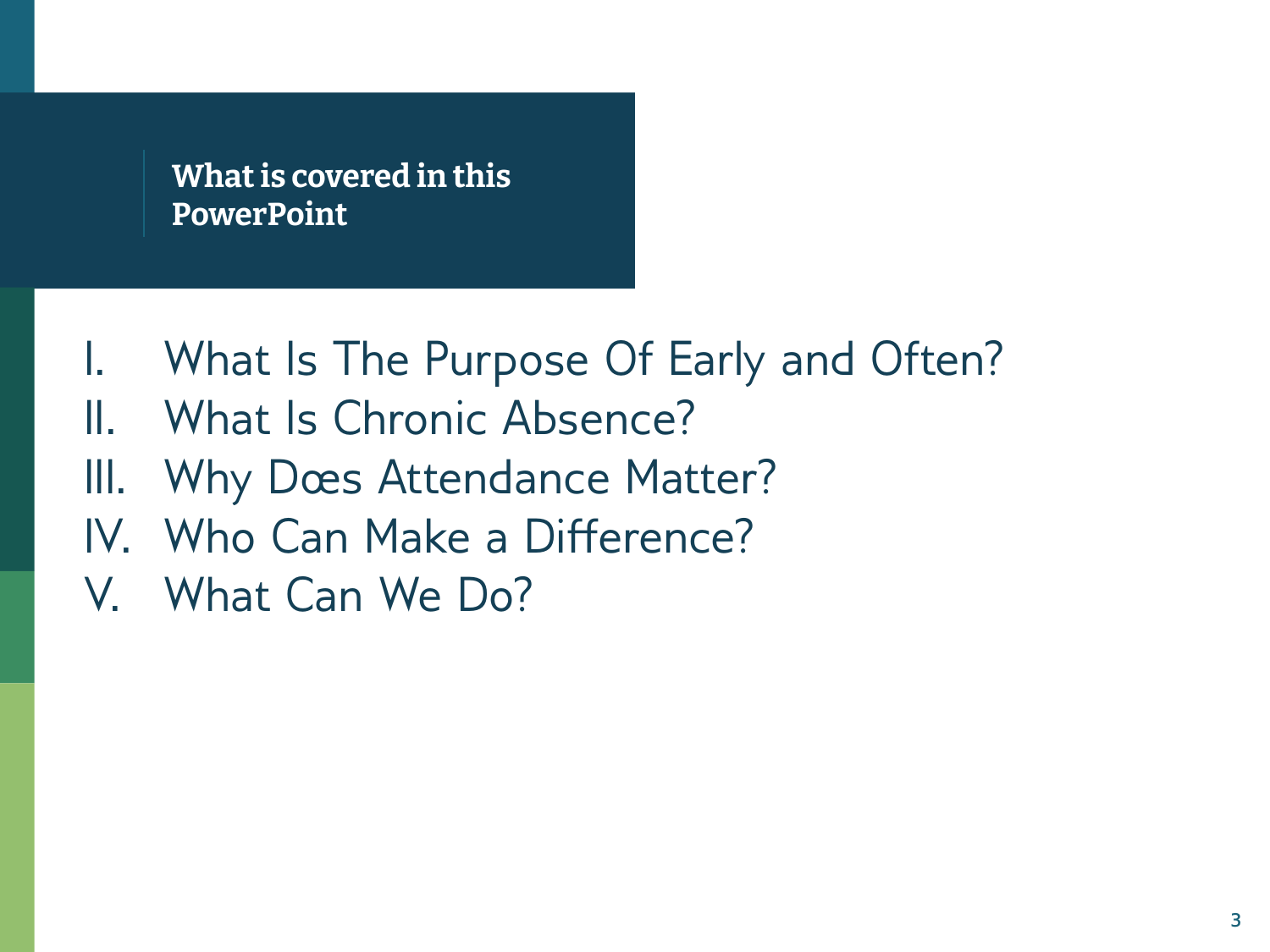

# What is covered in this  PowerPoint
I. 	What Is The Purpose Of Early and Often?
II. 	What Is Chronic Absence?
Why Does Attendance Matter?
Who Can Make a Difference?
What Can We Do?